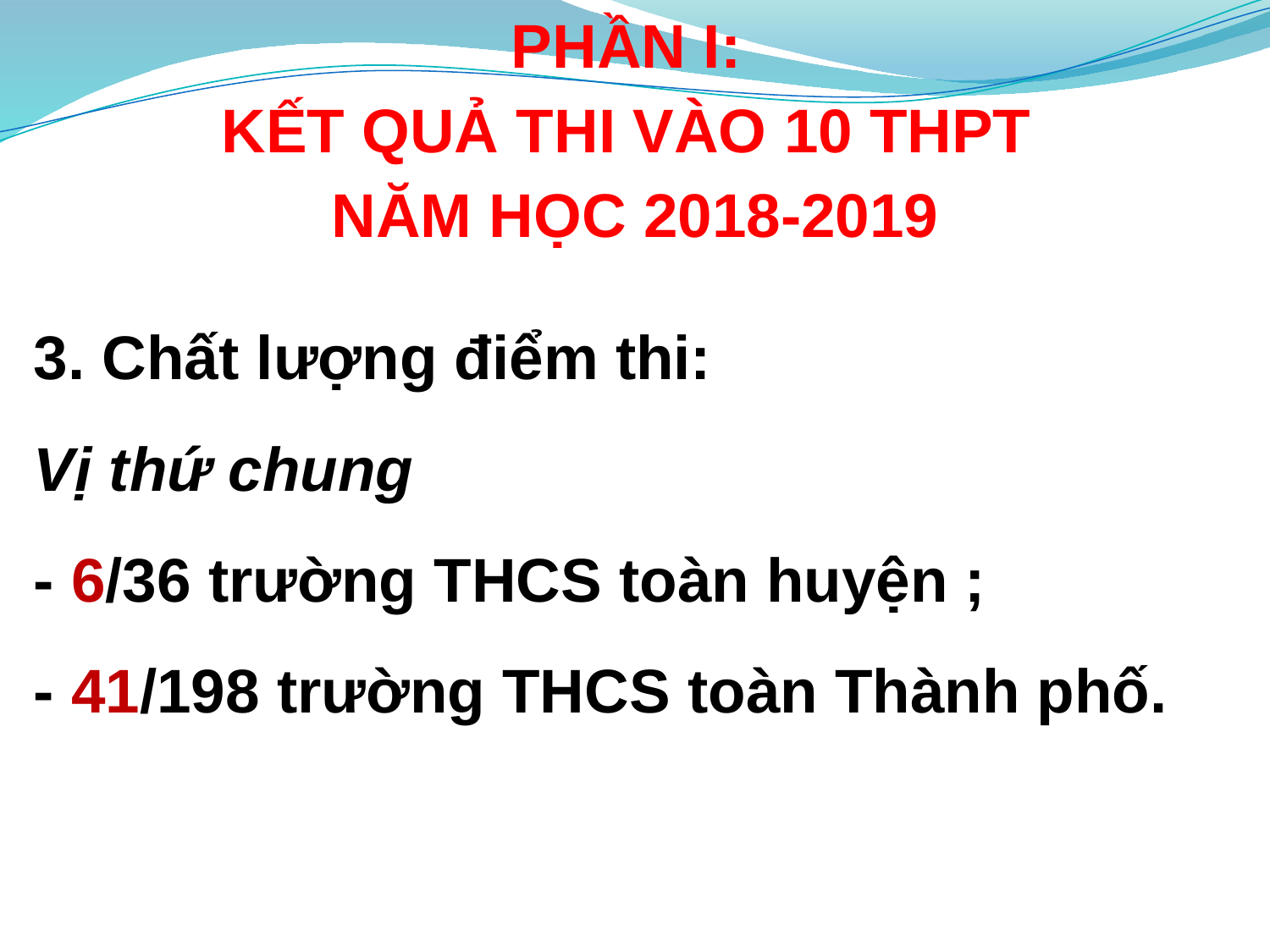

PHẦN I:
KẾT QUẢ THI VÀO 10 THPT
NĂM HỌC 2018-2019
3. Chất lượng điểm thi:
Vị thứ chung
- 6/36 trường THCS toàn huyện ;
- 41/198 trường THCS toàn Thành phố.